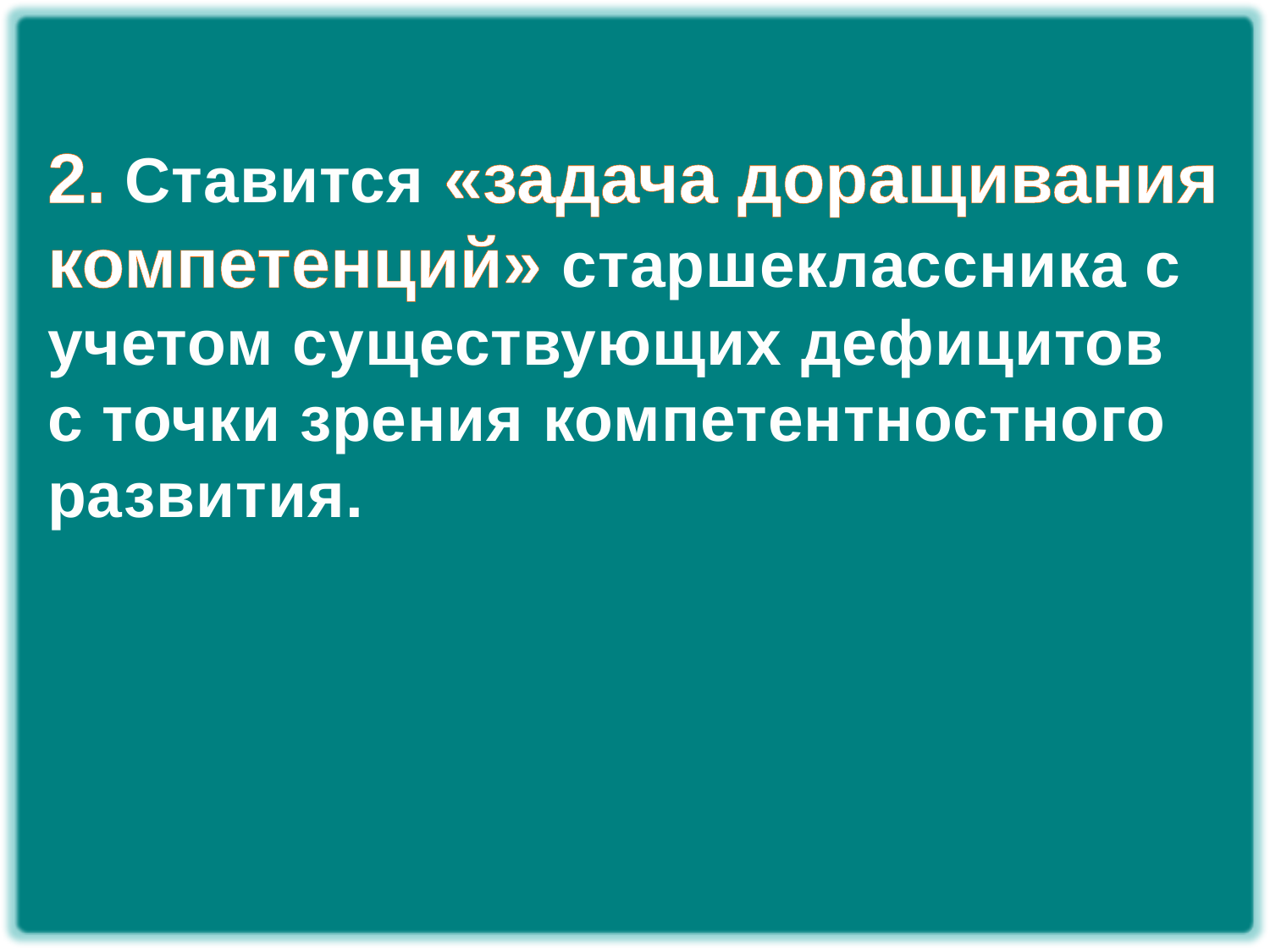

2. Ставится «задача доращивания компетенций» старшеклассника с учетом существующих дефицитов
с точки зрения компетентностного развития.

# Емко